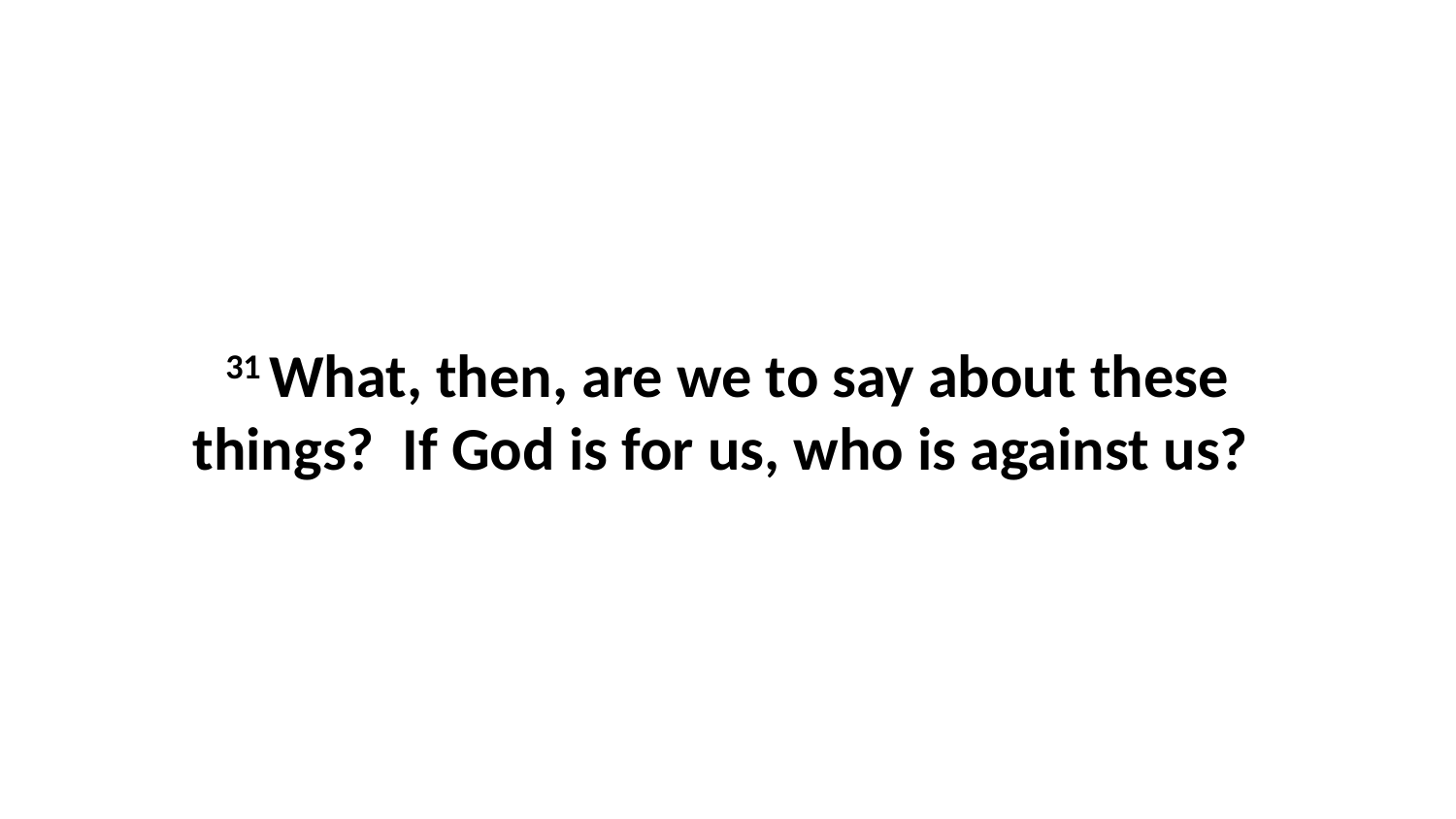

31 What, then, are we to say about these things?  If God is for us, who is against us?